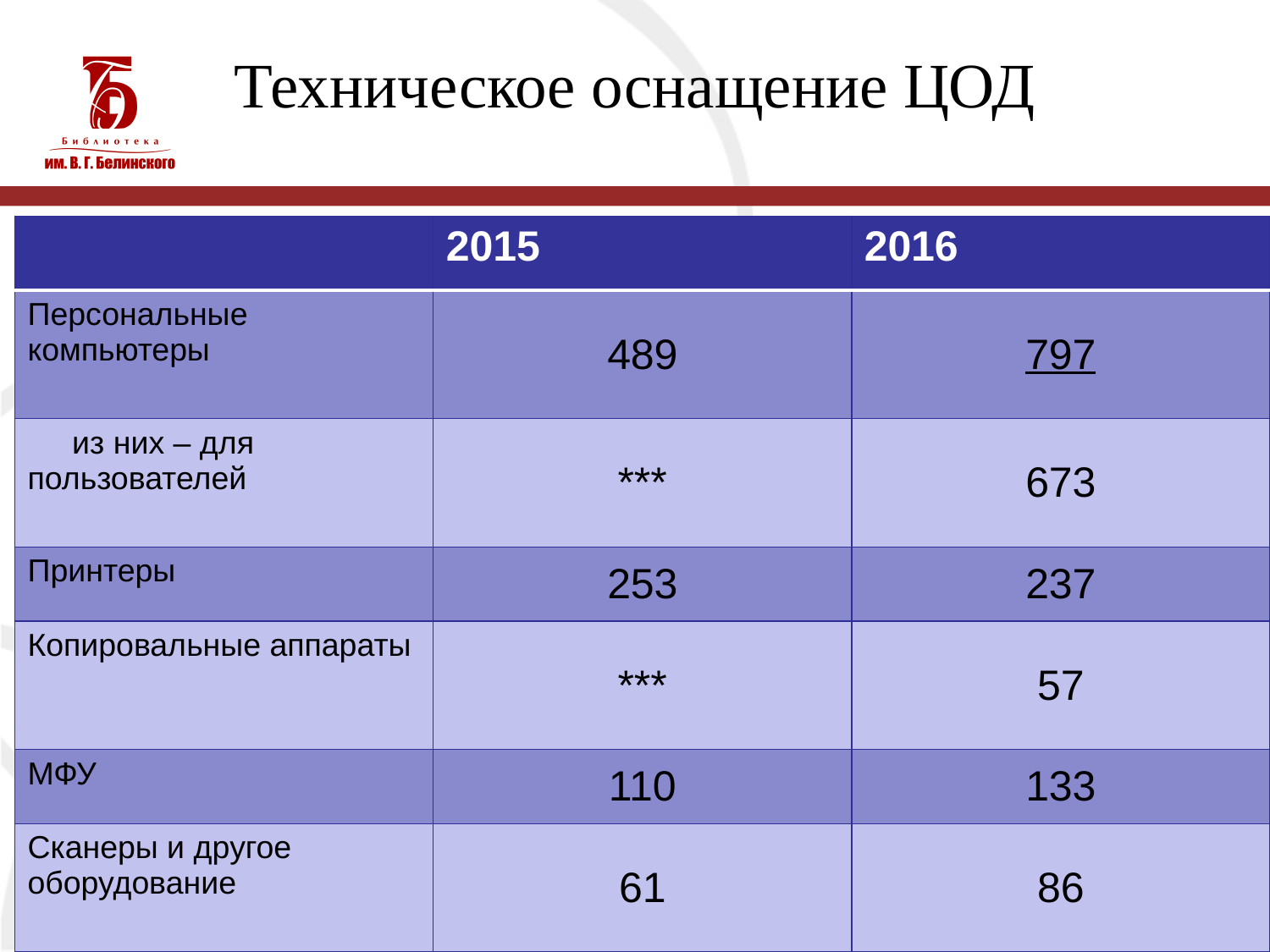

# Техническое оснащение ЦОД
|  | 2015 | 2016 |
| --- | --- | --- |
| Персональные компьютеры | 489 | 797 |
| из них – для пользователей | \*\*\* | 673 |
| Принтеры | 253 | 237 |
| Копировальные аппараты | \*\*\* | 57 |
| МФУ | 110 | 133 |
| Сканеры и другое оборудование | 61 | 86 |